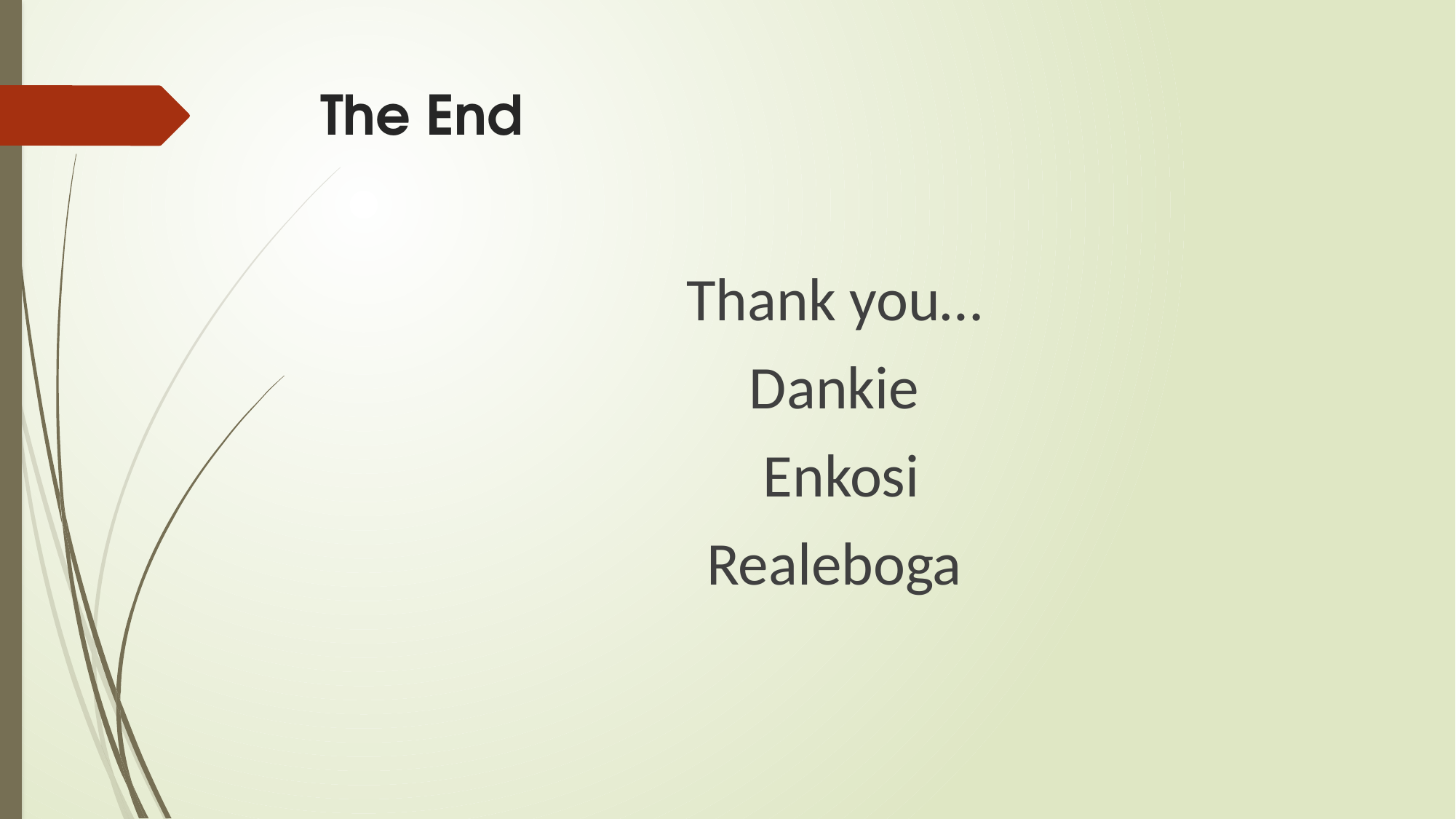

# The End
Thank you…
Dankie
Enkosi
Realeboga